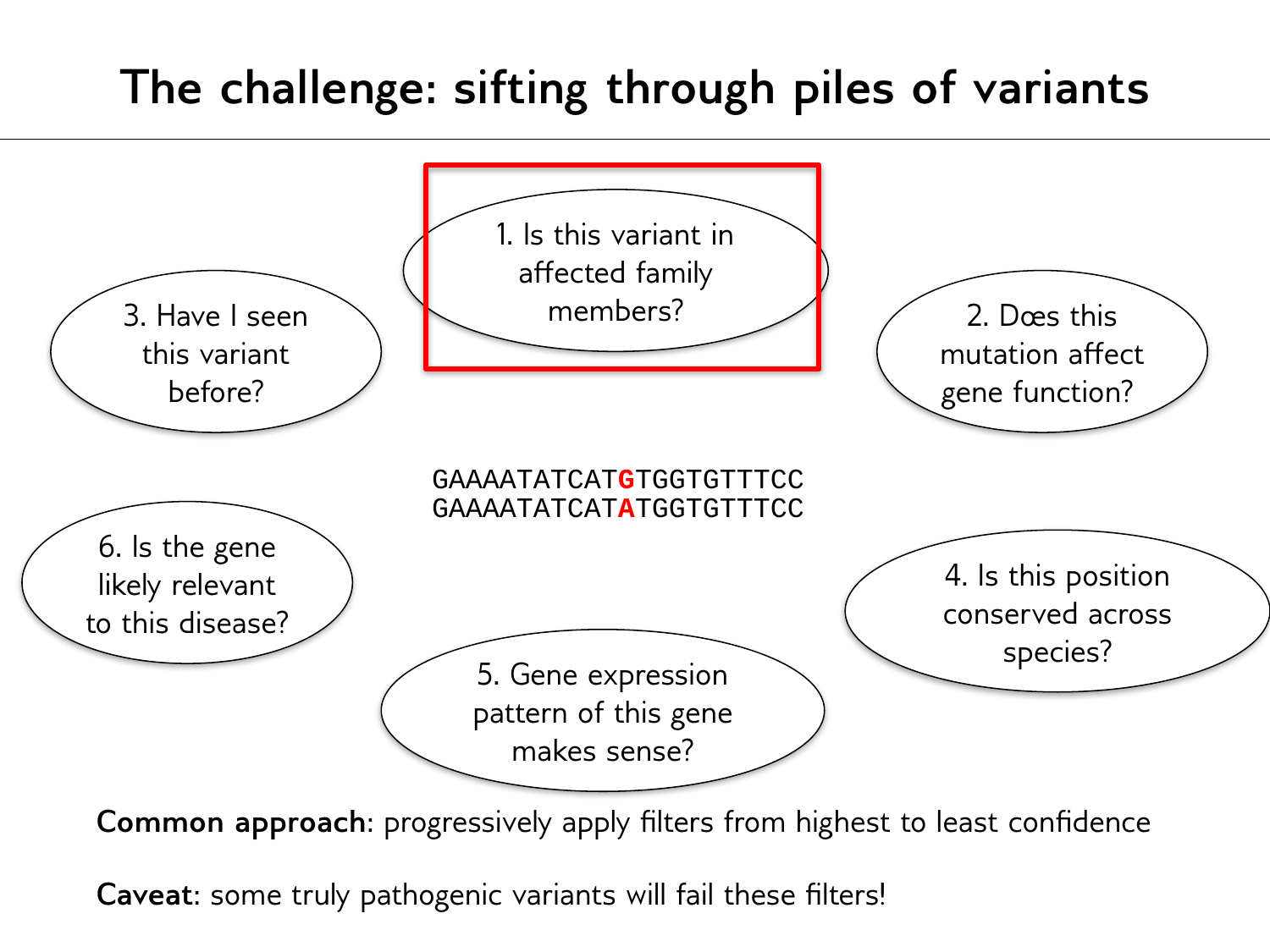

The challenge: sifting through piles of variants

1. Is this variant in affected family members?
3. Have I seen this variant before?
2. Does this mutation affect gene function?
GAAAATATCATGTGGTGTTTCC
GAAAATATCATATGGTGTTTCC
6. Is the gene likely relevant to this disease?
4. Is this position conserved across species?
5. Gene expression pattern of this gene makes sense?
Common approach: progressively apply filters from highest to least confidence
Caveat: some truly pathogenic variants will fail these filters!